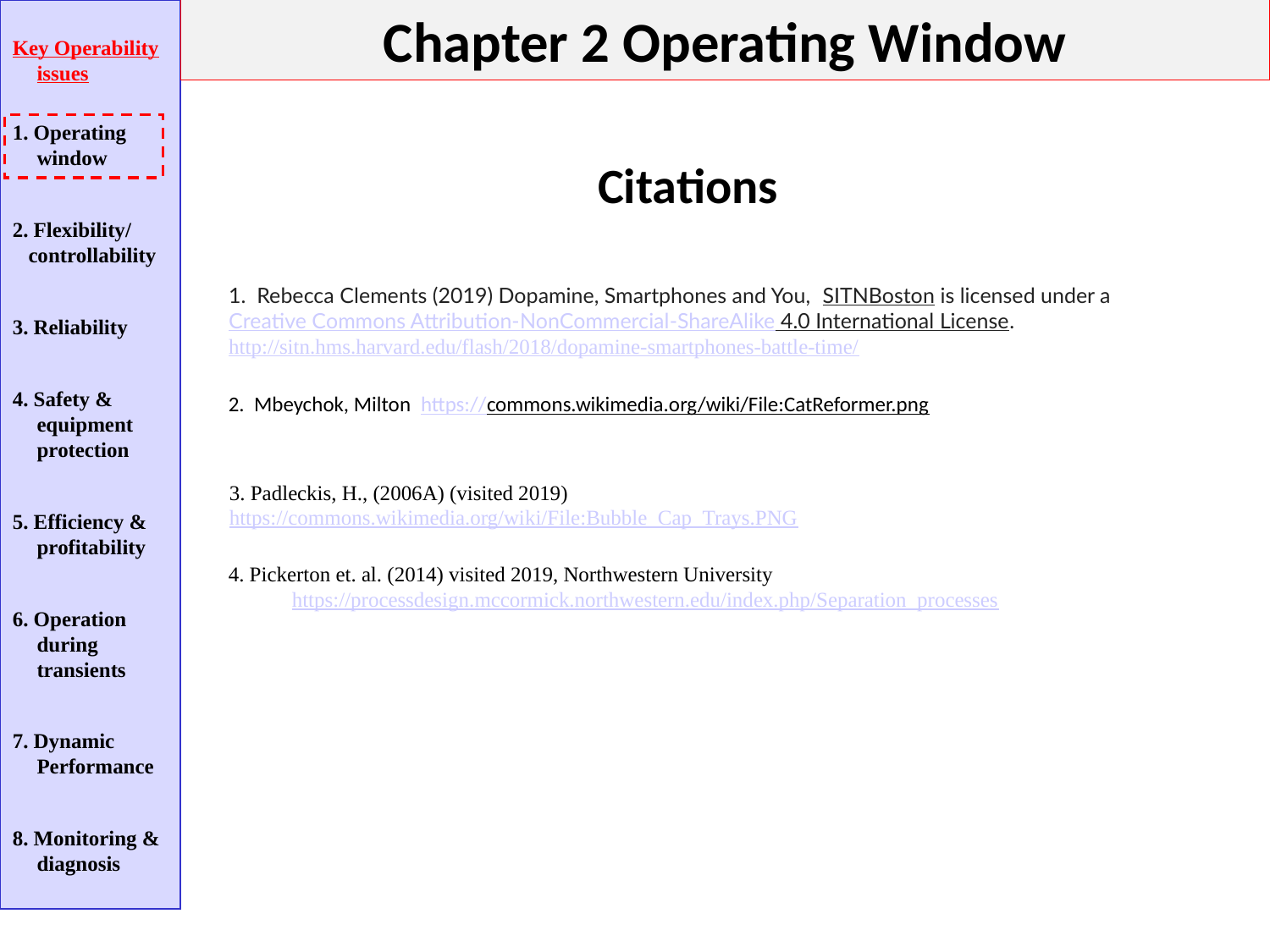

Chapter 2 Operating Window

Key Operability issues

1. Operating window

2. Flexibility/
   controllability

3. Reliability

4. Safety & equipment protection

5. Efficiency & profitability

6. Operation during transients

7. Dynamic Performance

8. Monitoring & diagnosis

Citations
1.  Rebecca Clements (2019) Dopamine, Smartphones and You,  SITNBoston is licensed under a Creative Commons Attribution-NonCommercial-ShareAlike 4.0 International License. http://sitn.hms.harvard.edu/flash/2018/dopamine-smartphones-battle-time/
2.  Mbeychok, Milton  https://commons.wikimedia.org/wiki/File:CatReformer.png
3. Padleckis, H., (2006A) (visited 2019)
https://commons.wikimedia.org/wiki/File:Bubble_Cap_Trays.PNG
4. Pickerton et. al. (2014) visited 2019, Northwestern University https://processdesign.mccormick.northwestern.edu/index.php/Separation_processes